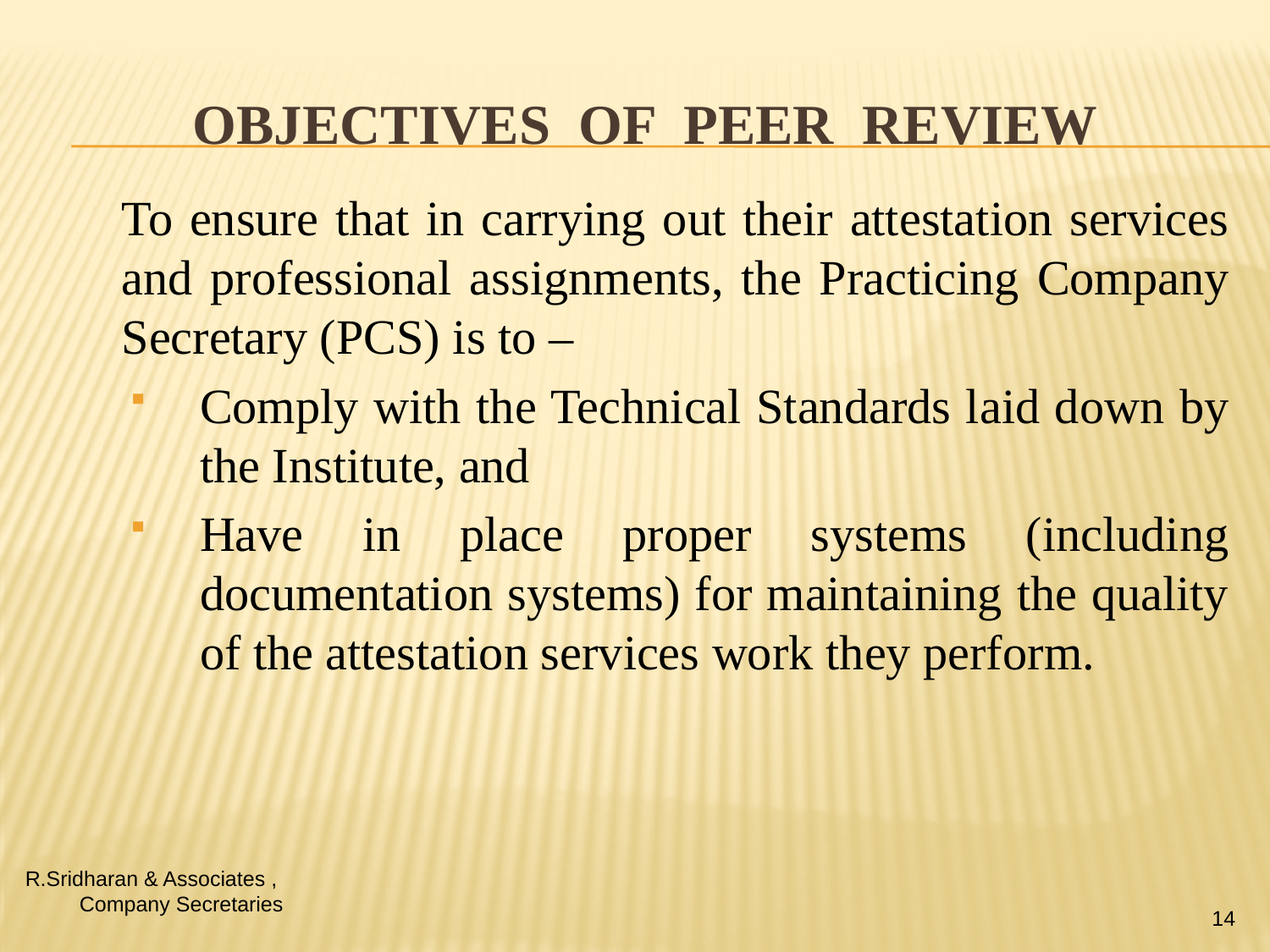

# OBJECTIVES  OF  PEER  REVIEW
	To ensure that in carrying out their attestation services and professional assignments, the Practicing Company Secretary (PCS) is to –
Comply with the Technical Standards laid down by the Institute, and
Have in place proper systems (including documentation systems) for maintaining the quality of the attestation services work they perform.
R.Sridharan & Associates ,
Company Secretaries
14